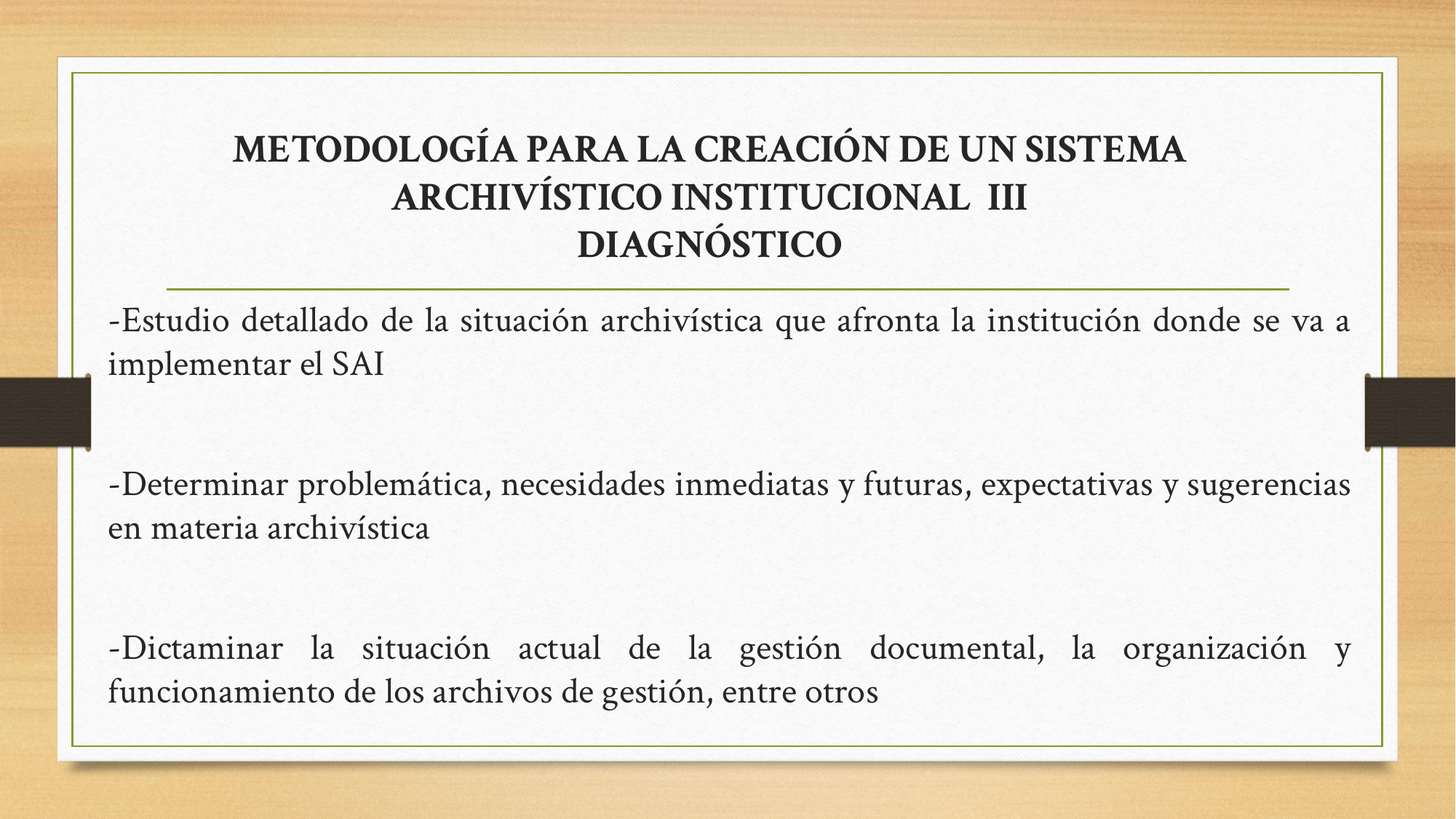

# METODOLOGÍA PARA LA CREACIÓN DE UN SISTEMA ARCHIVÍSTICO INSTITUCIONAL  III DIAGNÓSTICO
-Estudio detallado de la situación archivística que afronta la institución donde se va a implementar el SAI

-Determinar problemática, necesidades inmediatas y futuras, expectativas y sugerencias en materia archivística

-Dictaminar la situación actual de la gestión documental, la organización y funcionamiento de los archivos de gestión, entre otros